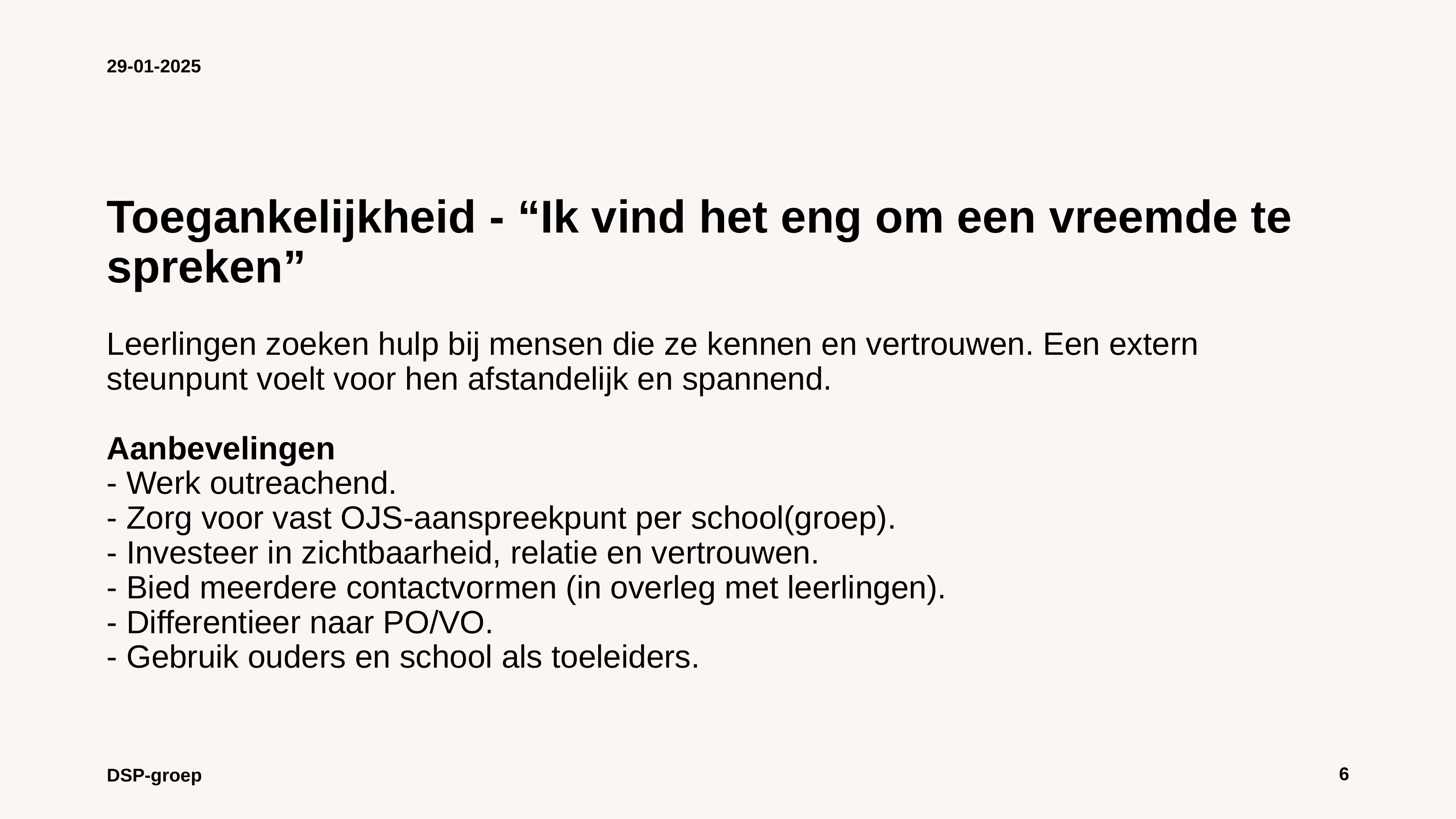

29-01-2025
# Toegankelijkheid - “Ik vind het eng om een vreemde te spreken” Leerlingen zoeken hulp bij mensen die ze kennen en vertrouwen. Een extern steunpunt voelt voor hen afstandelijk en spannend. Aanbevelingen - Werk outreachend. - Zorg voor vast OJS-aanspreekpunt per school(groep). - Investeer in zichtbaarheid, relatie en vertrouwen. - Bied meerdere contactvormen (in overleg met leerlingen). - Differentieer naar PO/VO. - Gebruik ouders en school als toeleiders.
DSP-groep
6